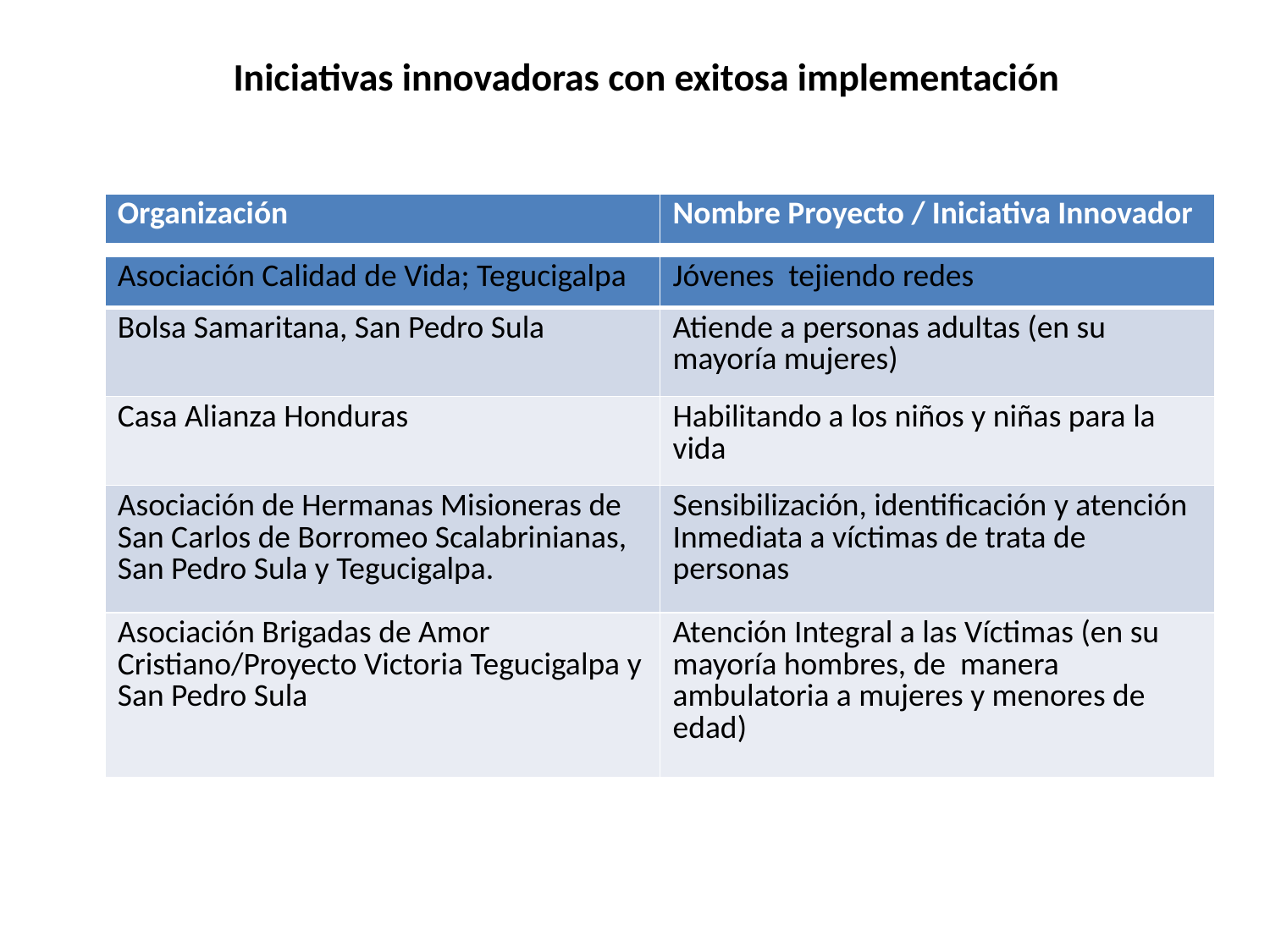

Iniciativas innovadoras con exitosa implementación

| Organización | Nombre Proyecto / Iniciativa Innovador |
| --- | --- |
| Asociación Calidad de Vida; Tegucigalpa | Jóvenes tejiendo redes |
| --- | --- |
| Bolsa Samaritana, San Pedro Sula | Atiende a personas adultas (en su mayoría mujeres) |
| Casa Alianza Honduras | Habilitando a los niños y niñas para la vida |
| Asociación de Hermanas Misioneras de San Carlos de Borromeo Scalabrinianas, San Pedro Sula y Tegucigalpa. | Sensibilización, identificación y atención Inmediata a víctimas de trata de personas |
| Asociación Brigadas de Amor Cristiano/Proyecto Victoria Tegucigalpa y San Pedro Sula | Atención Integral a las Víctimas (en su mayoría hombres, de manera ambulatoria a mujeres y menores de edad) |